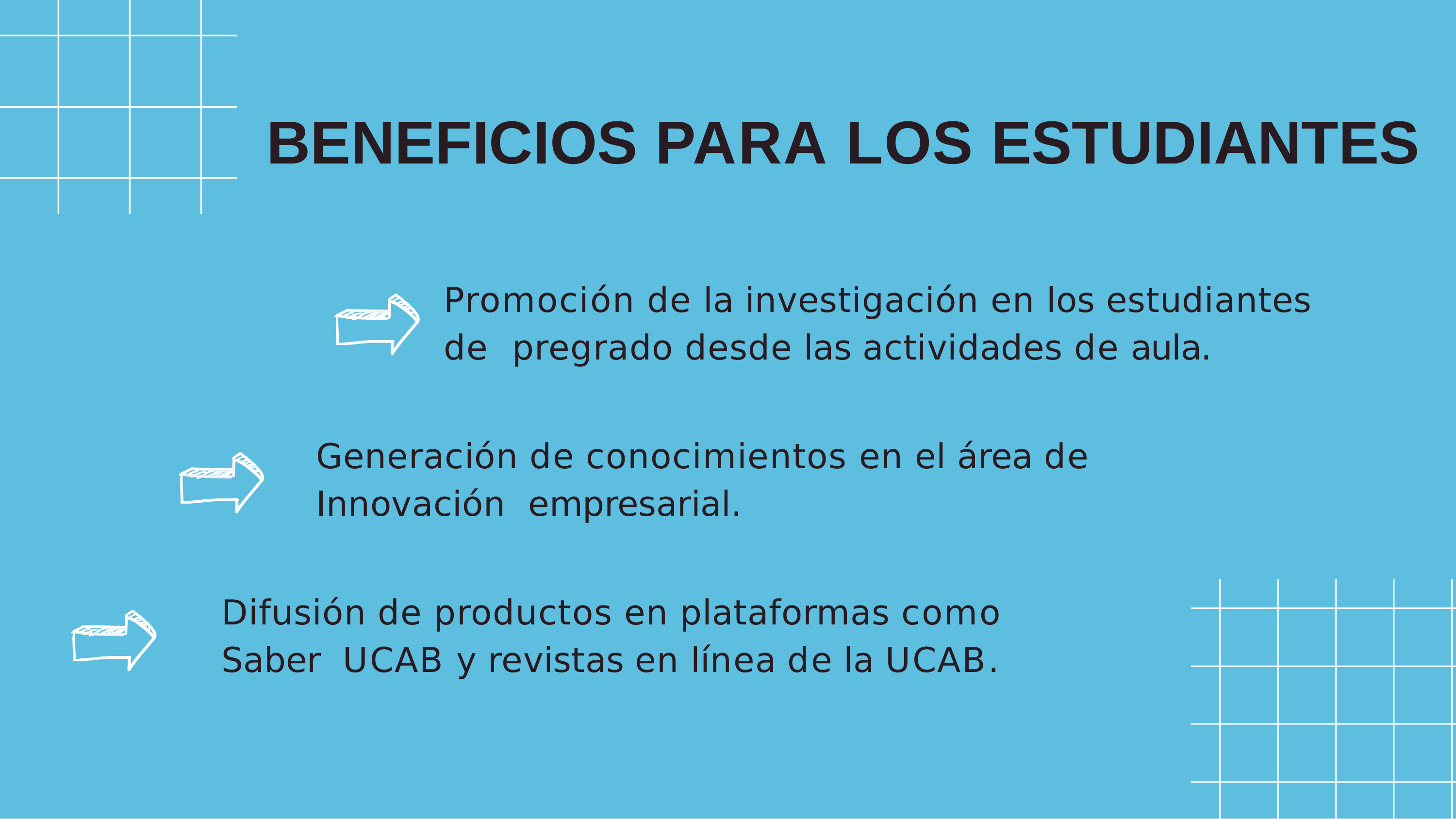

# BENEFICIOS PARA LOS ESTUDIANTES
Promoción de la investigación en los estudiantes de  pregrado desde las actividades de aula.

Generación de conocimientos en el área de Innovación  empresarial.

Difusión de productos en plataformas como Saber  UCAB y revistas en línea de la UCAB.